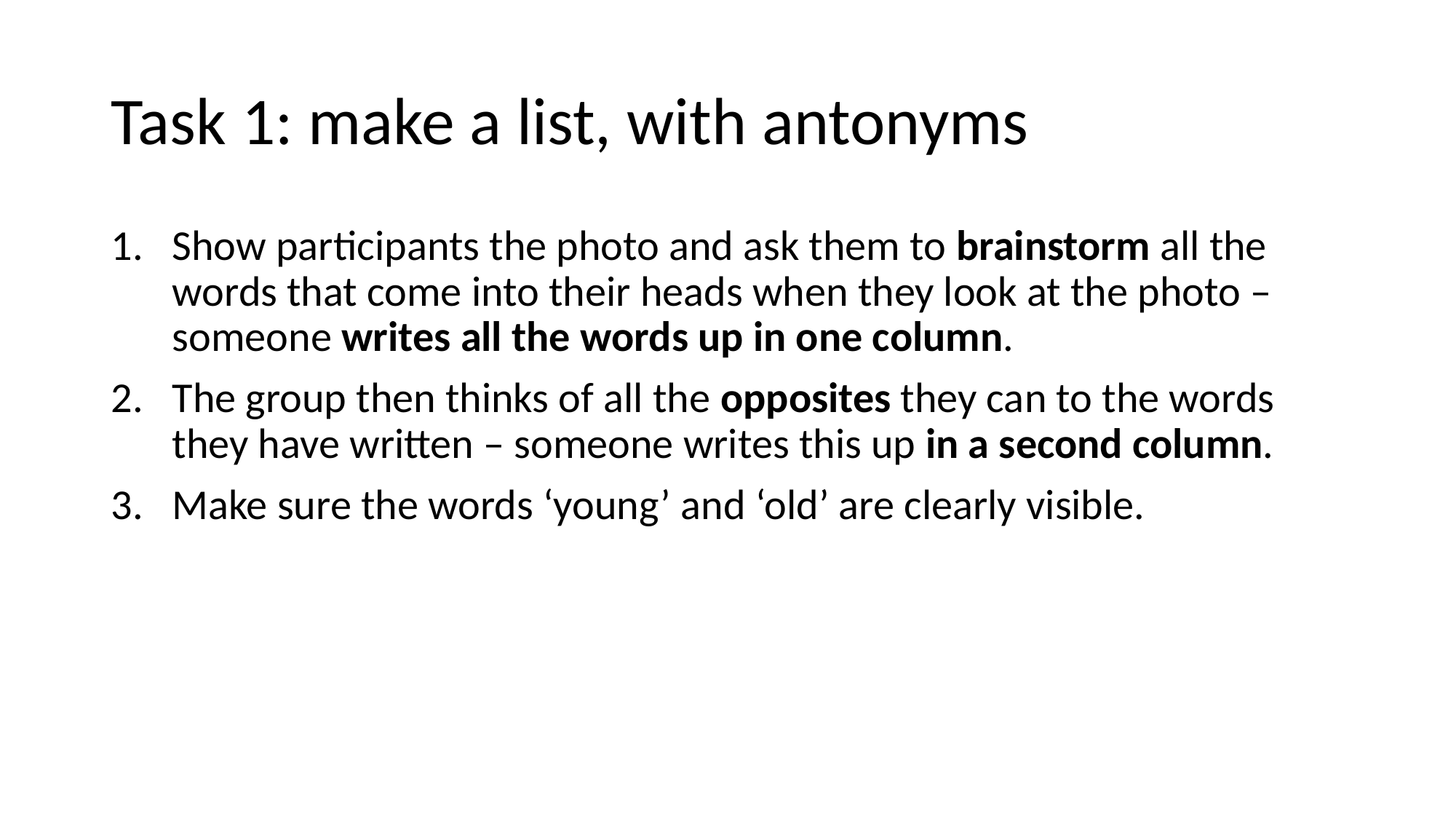

# Task 1: make a list, with antonyms
Show participants the photo and ask them to brainstorm all the words that come into their heads when they look at the photo – someone writes all the words up in one column.
The group then thinks of all the opposites they can to the words they have written – someone writes this up in a second column.
Make sure the words ‘young’ and ‘old’ are clearly visible.